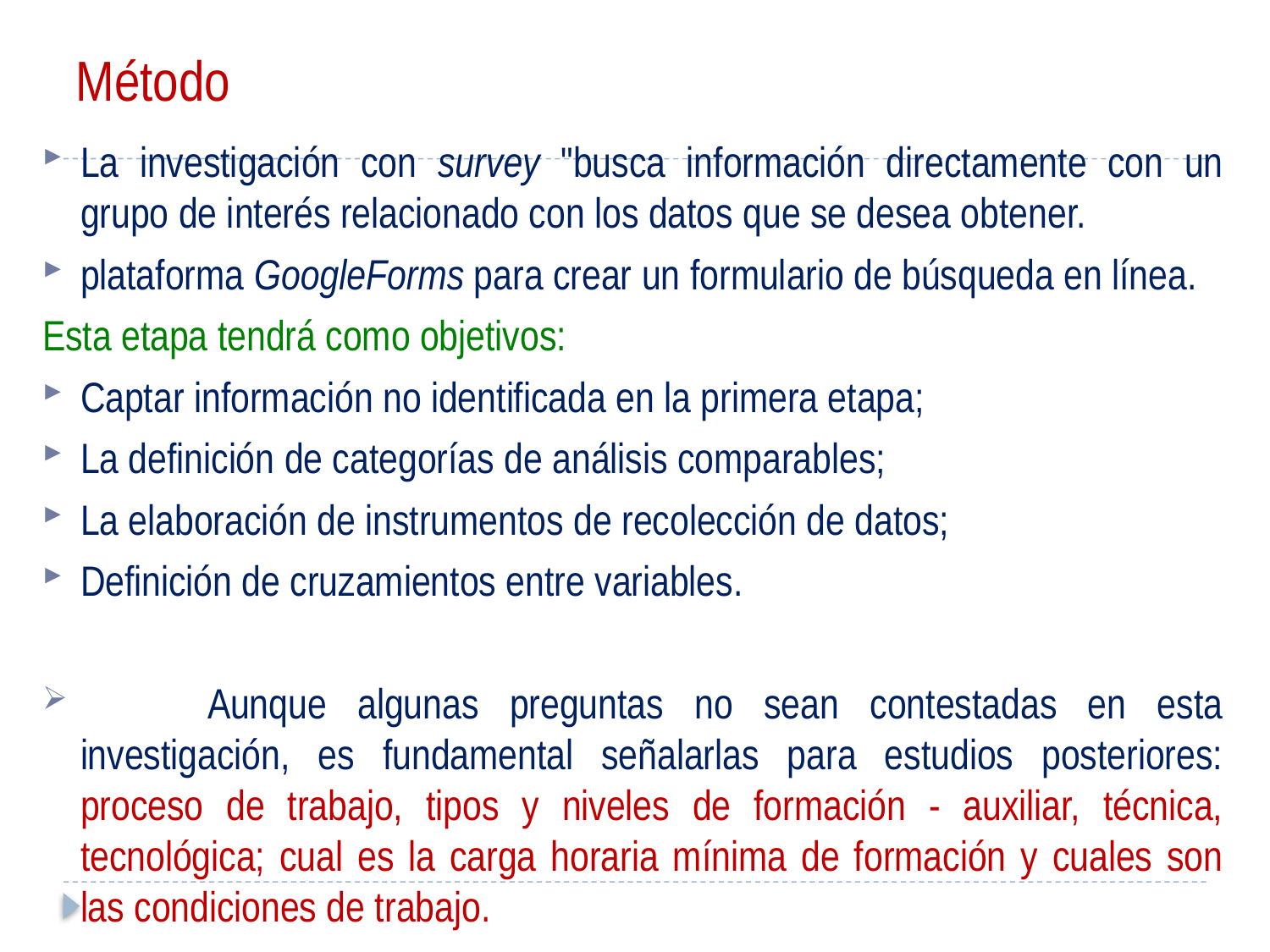

# Método
La investigación con survey "busca información directamente con un grupo de interés relacionado con los datos que se desea obtener.
plataforma GoogleForms para crear un formulario de búsqueda en línea.
Esta etapa tendrá como objetivos:
Captar información no identificada en la primera etapa;
La definición de categorías de análisis comparables;
La elaboración de instrumentos de recolección de datos;
Definición de cruzamientos entre variables.

	Aunque algunas preguntas no sean contestadas en esta investigación, es fundamental señalarlas para estudios posteriores: proceso de trabajo, tipos y niveles de formación - auxiliar, técnica, tecnológica; cual es la carga horaria mínima de formación y cuales son las condiciones de trabajo.